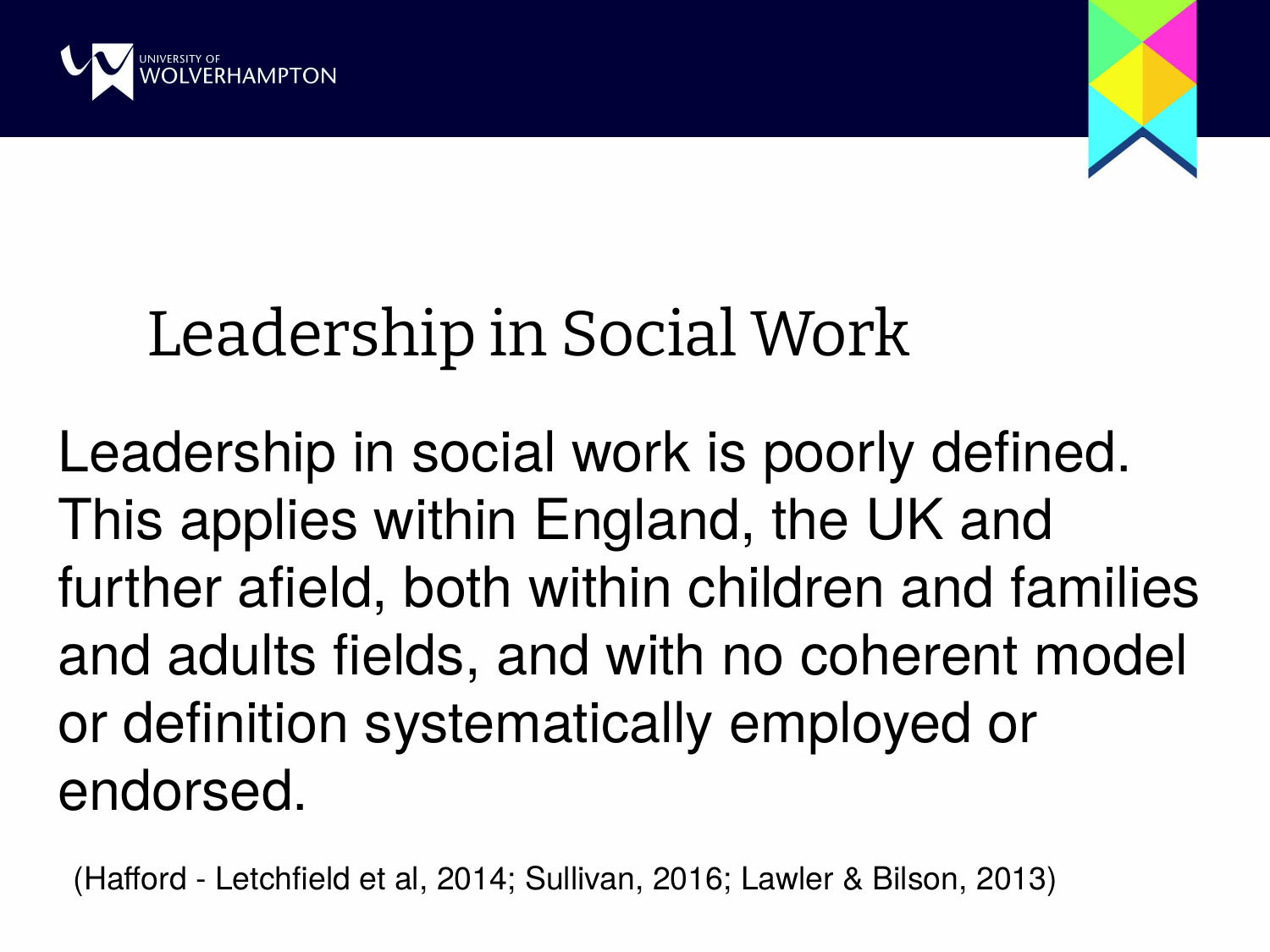

# Leadership in Social Work
Leadership in social work is poorly defined. This applies within England, the UK and further afield, both within children and families and adults fields, and with no coherent model or definition systematically employed or endorsed.
 (Hafford - Letchfield et al, 2014; Sullivan, 2016; Lawler & Bilson, 2013)